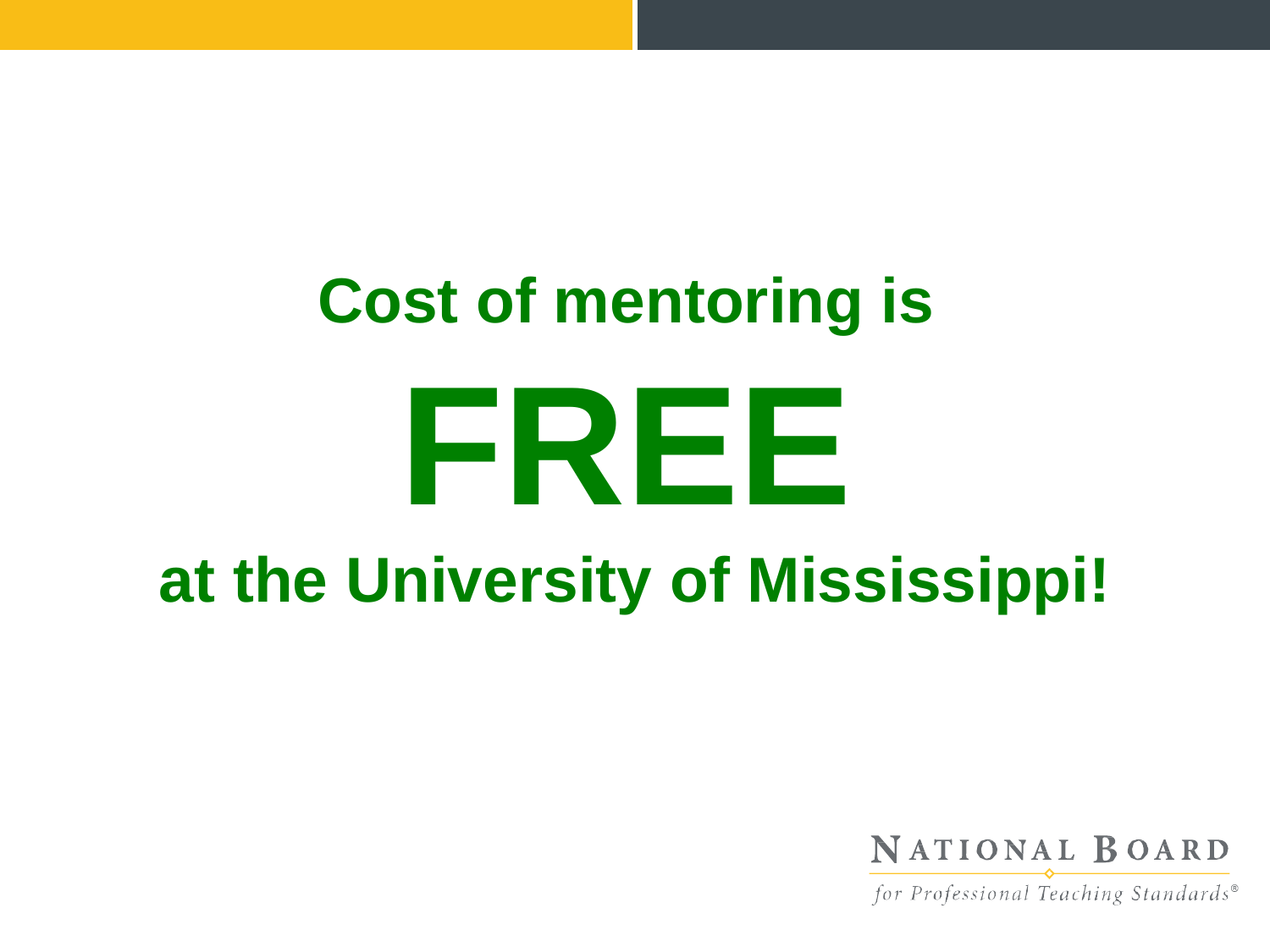

# Cost of mentoring is FREE at the University of Mississippi!